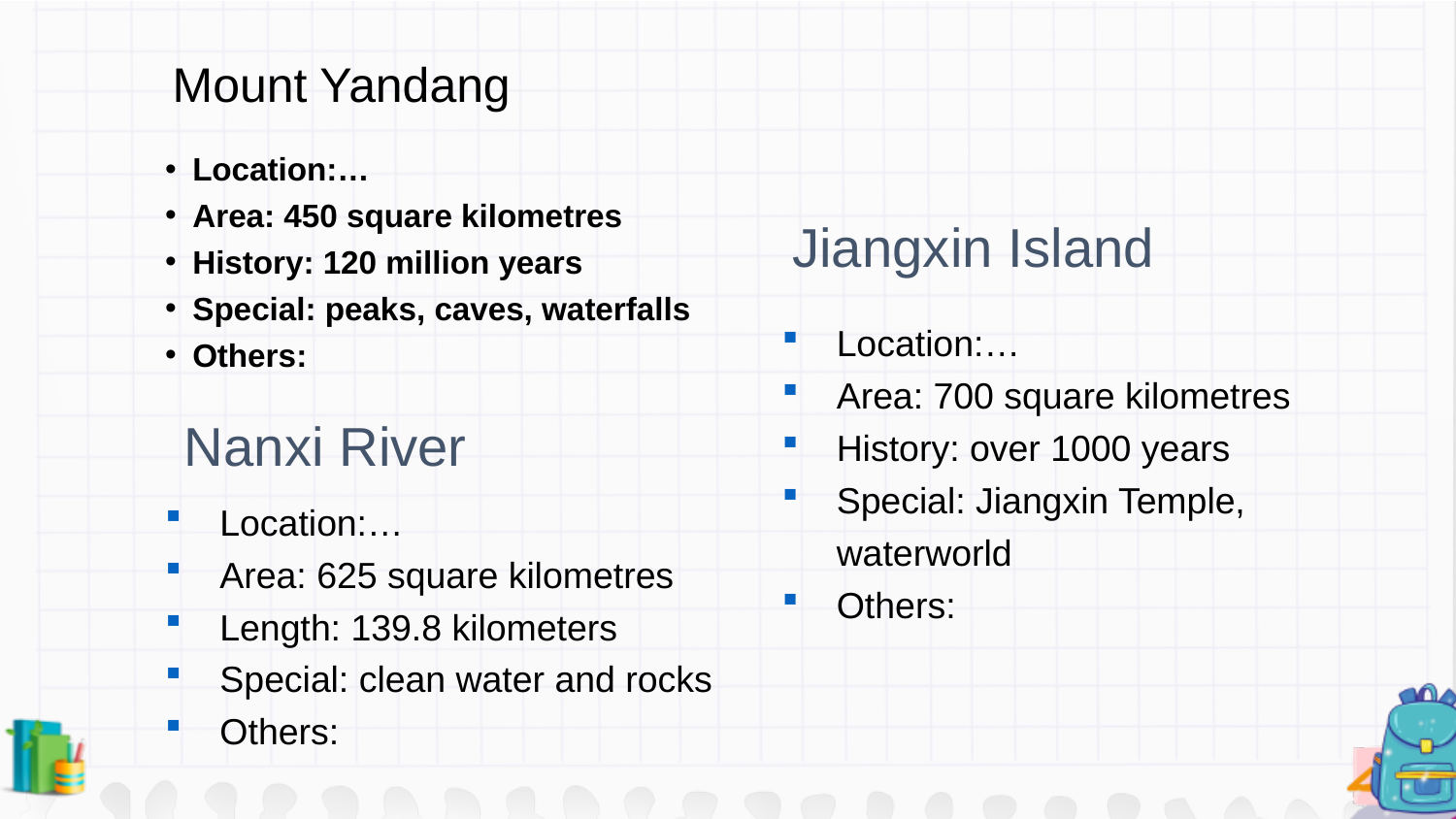

Mount Yandang
Location:…
Area: 450 square kilometres
History: 120 million years
Special: peaks, caves, waterfalls
Others:

Jiangxin Island
Location:…
Area: 700 square kilometres
History: over 1000 years
Special: Jiangxin Temple, waterworld
Others:

Nanxi River
Location:…
Area: 625 square kilometres
Length: 139.8 kilometers
Special: clean water and rocks
Others: